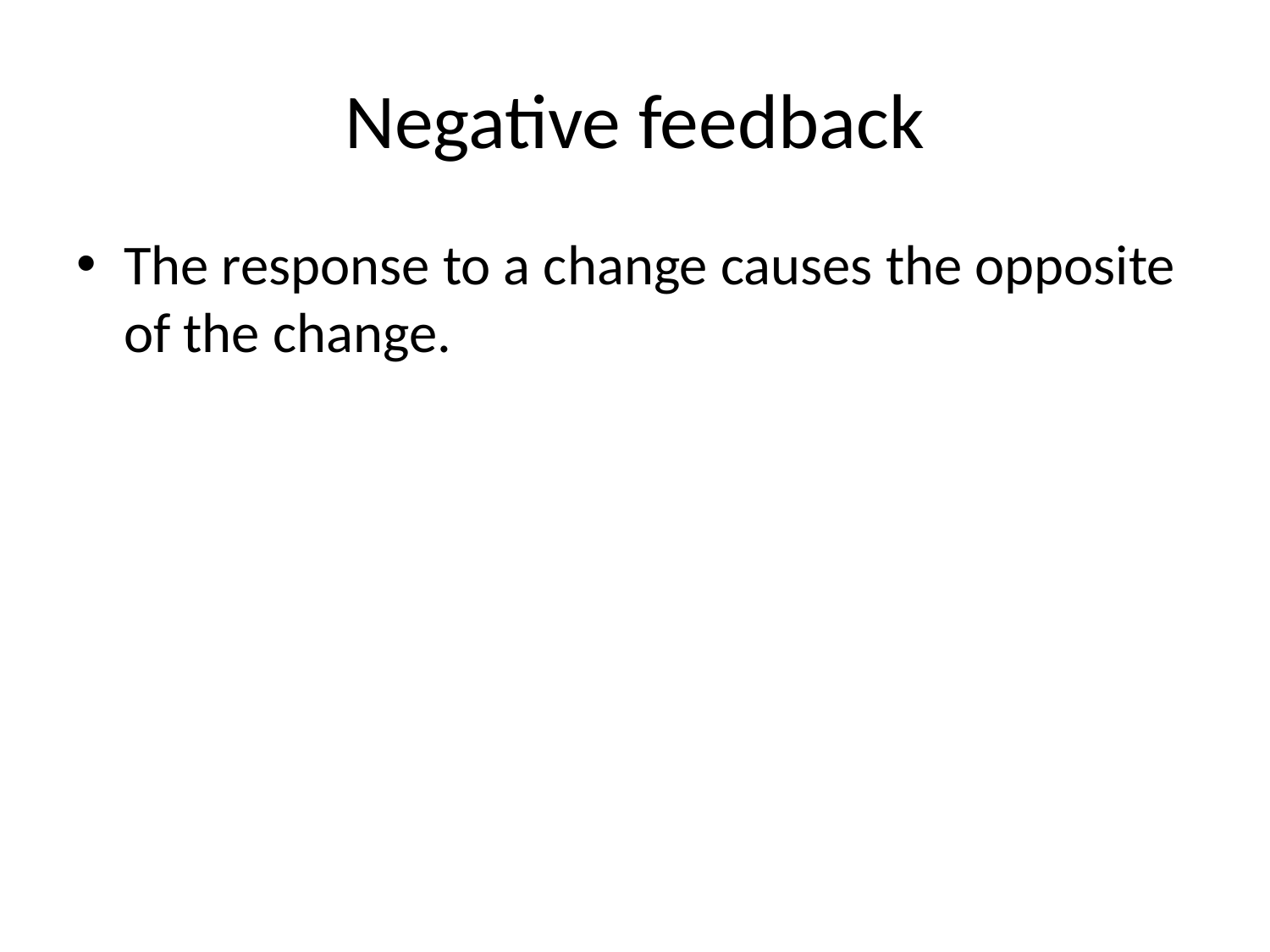

# Negative feedback
The response to a change causes the opposite of the change.